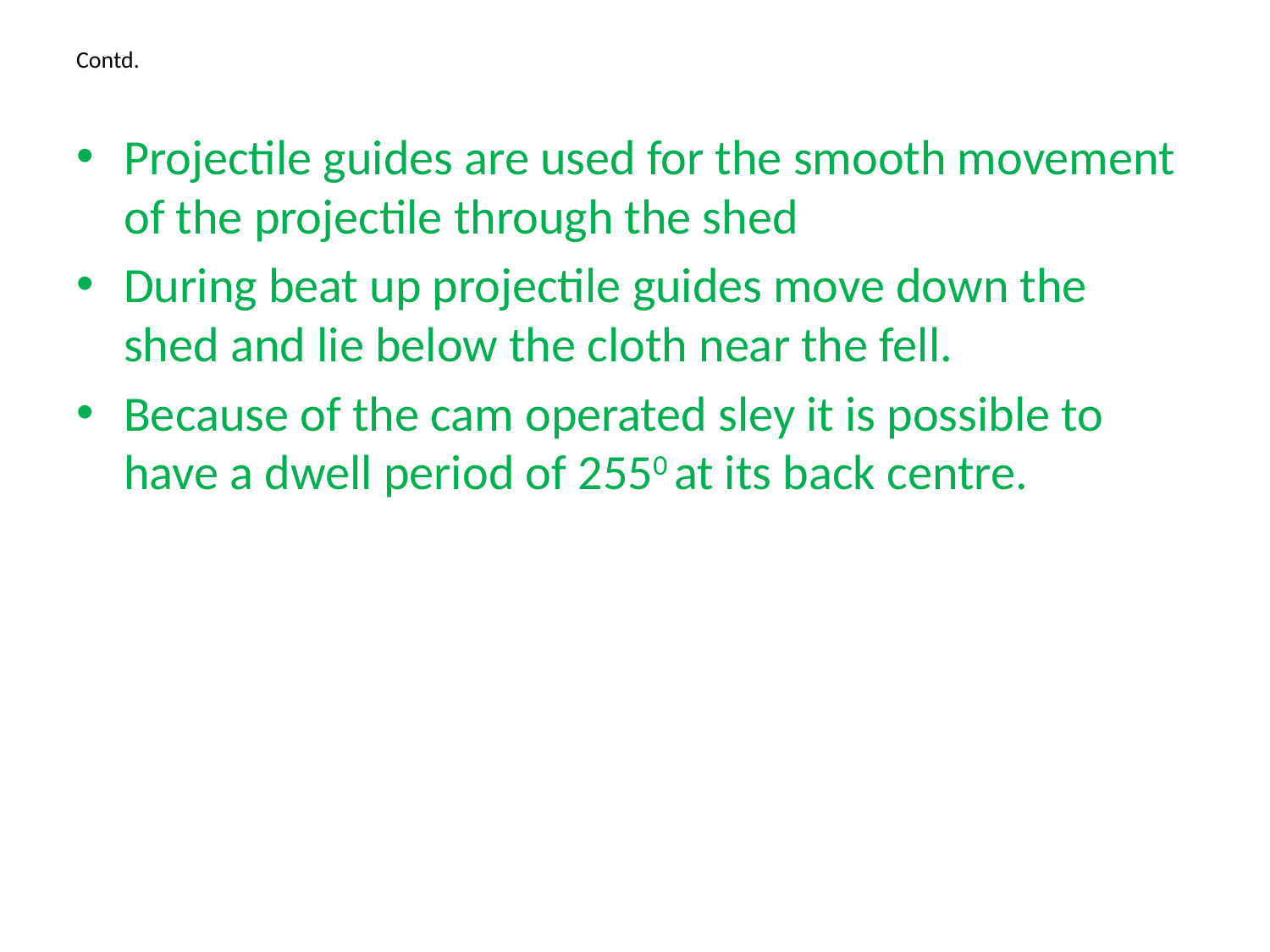

# Contd.
Projectile guides are used for the smooth movement of the projectile through the shed
During beat up projectile guides move down the shed and lie below the cloth near the fell.
Because of the cam operated sley it is possible to have a dwell period of 2550 at its back centre.